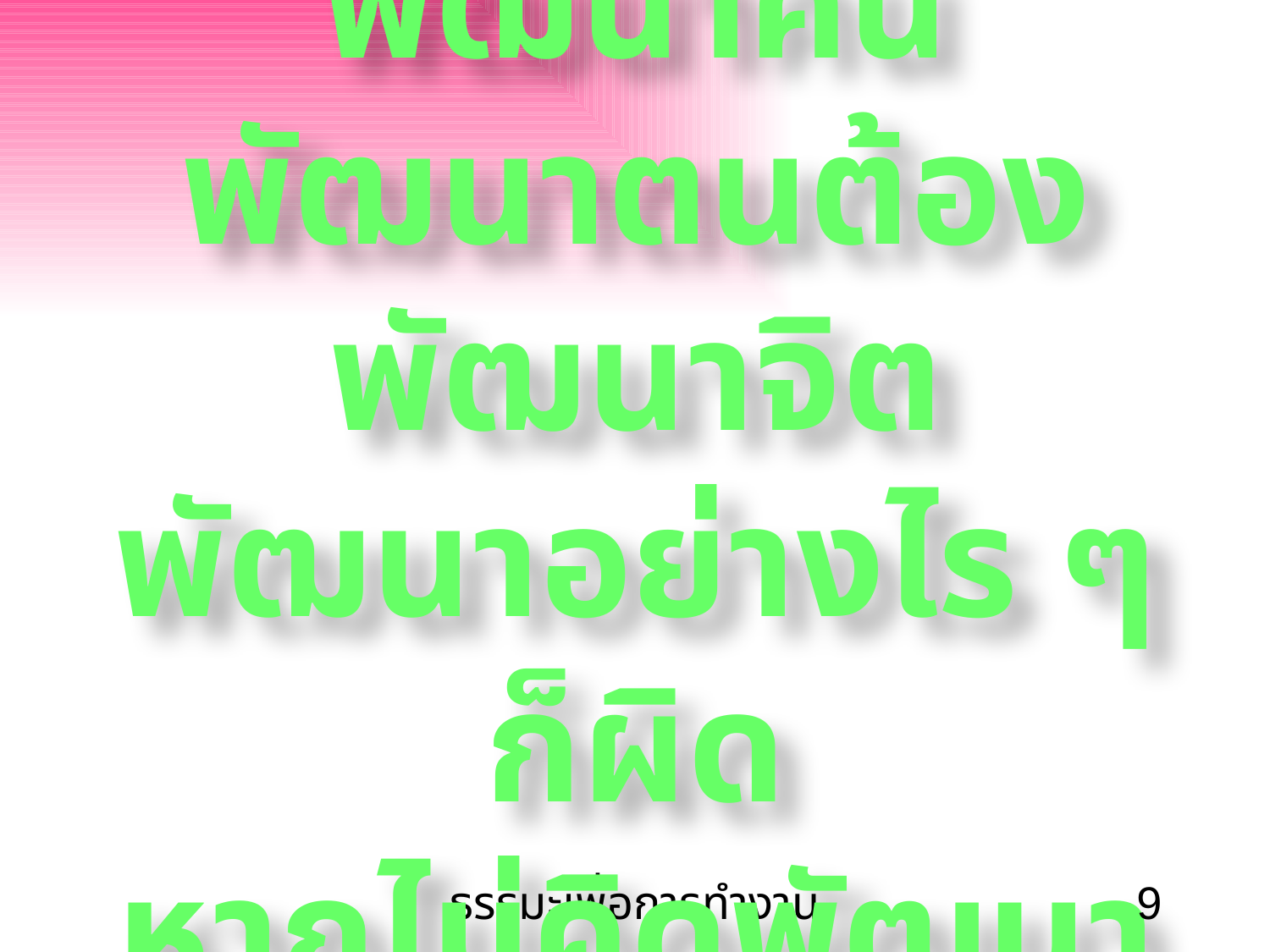

# พัฒนาชาติต้องพัฒนาคน พัฒนาตนต้องพัฒนาจิต พัฒนาอย่างไร ๆ ก็ผิด หากไม่คิดพัฒนาจิตของคน
ธรรมะเพื่อการทำงาน
9